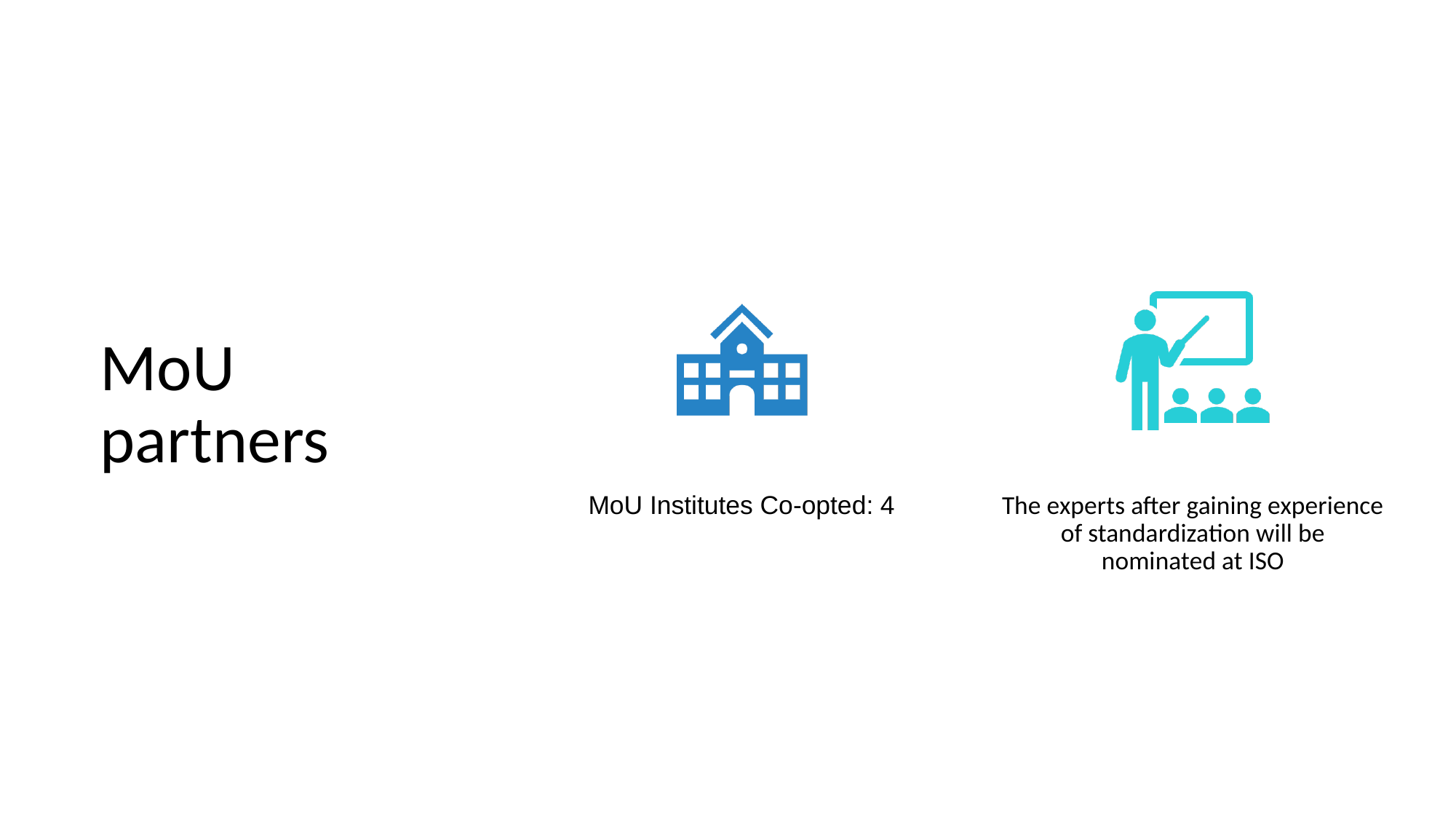

# MoU partners
MoU Institutes Co-opted: 4
The experts after gaining experience of standardization will be nominated at ISO